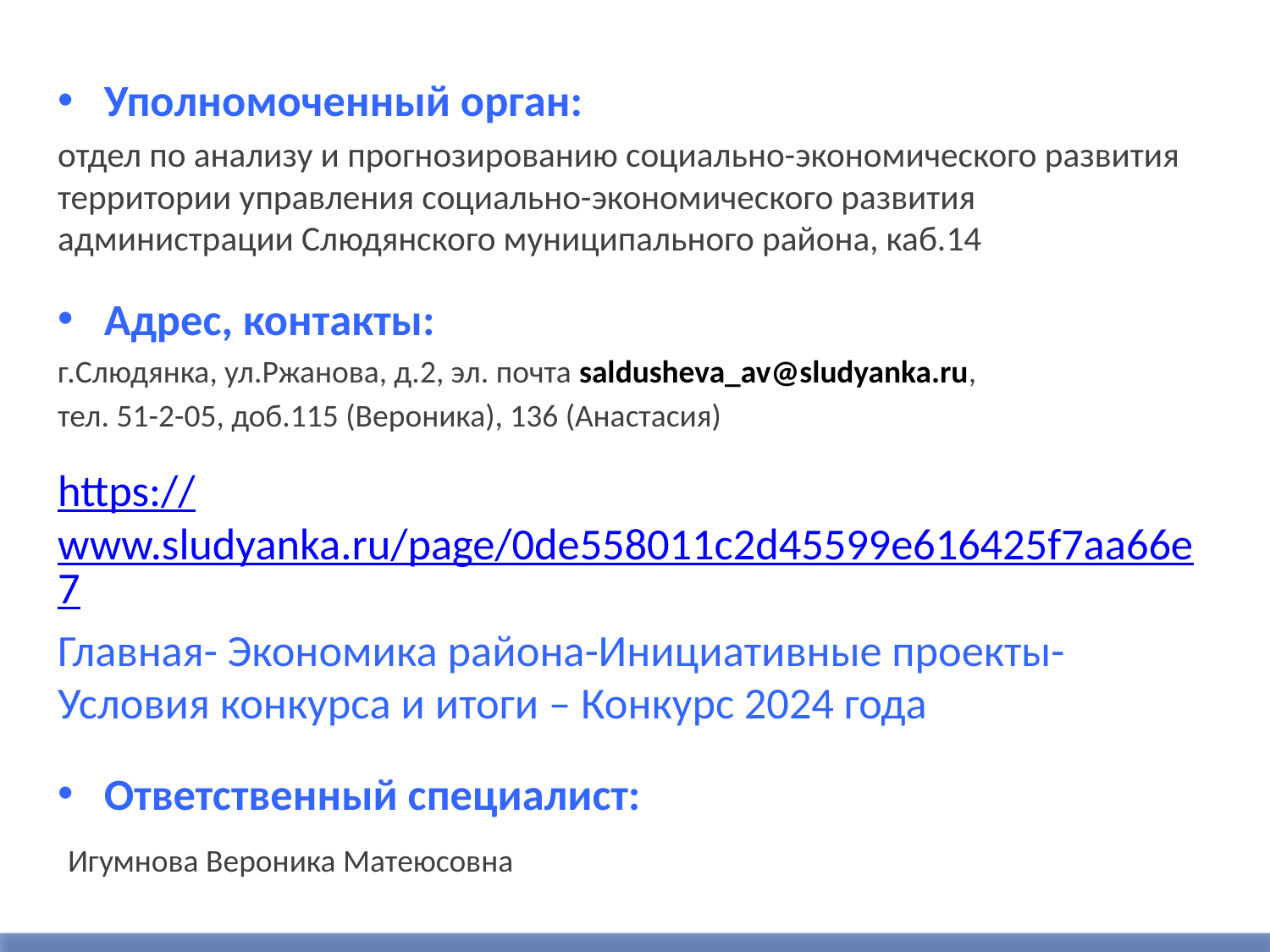

Уполномоченный орган:
отдел по анализу и прогнозированию социально-экономического развития  территории управления социально-экономического развития администрации Слюдянского муниципального района, каб.14

Адрес, контакты:
г.Слюдянка, ул.Ржанова, д.2, эл. почта saldusheva_av@sludyanka.ru,
тел. 51-2-05, доб.115 (Вероника), 136 (Анастасия)

https://www.sludyanka.ru/page/0de558011c2d45599e616425f7aa66e7
Главная- Экономика района-Инициативные проекты- Условия конкурса и итоги – Конкурс 2024 года

Ответственный специалист:
 Игумнова Вероника Матеюсовна